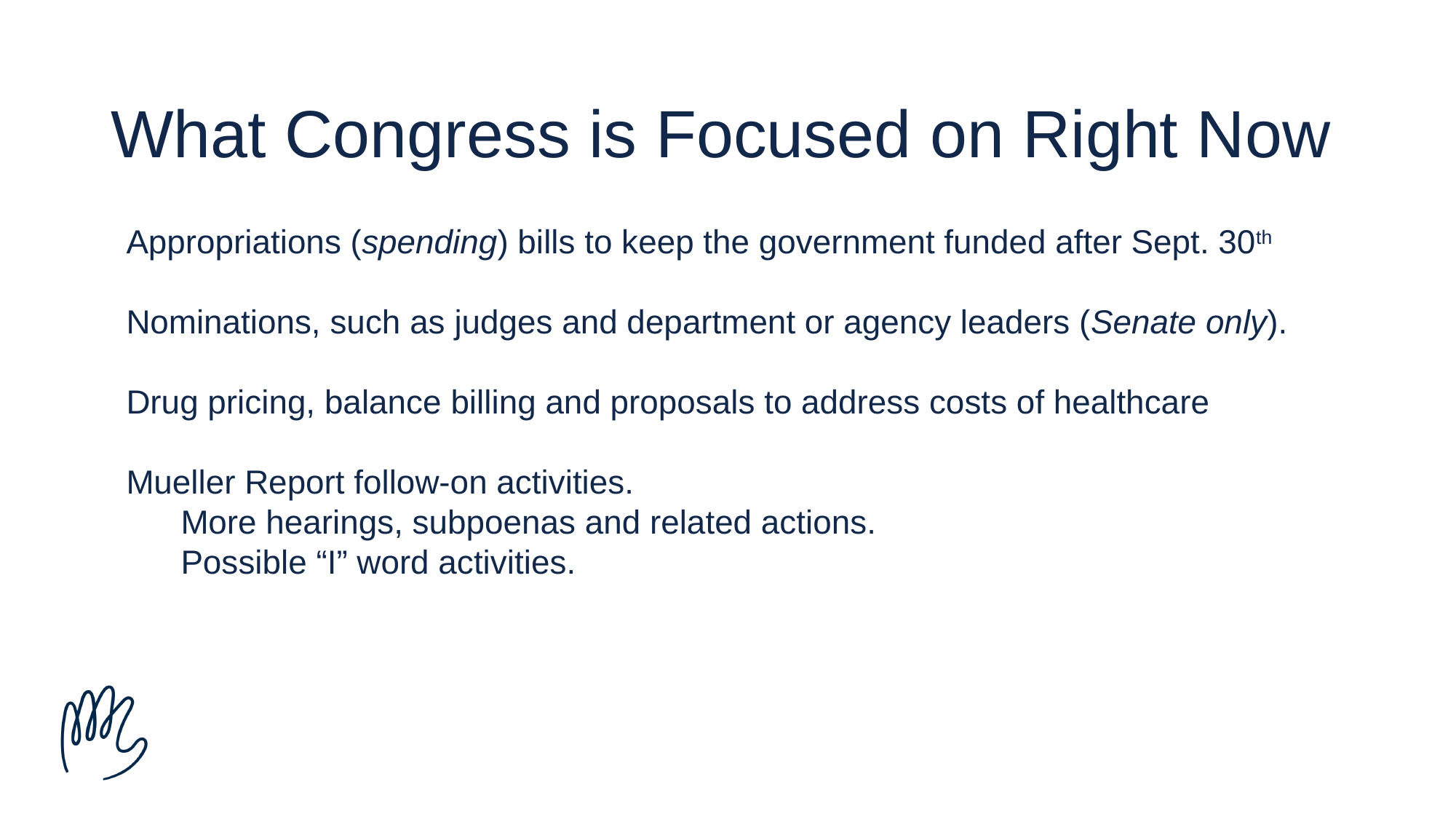

# What Congress is Focused on Right Now
Appropriations (spending) bills to keep the government funded after Sept. 30th

Nominations, such as judges and department or agency leaders (Senate only).

Drug pricing, balance billing and proposals to address costs of healthcare

Mueller Report follow-on activities.
More hearings, subpoenas and related actions.
Possible “I” word activities.